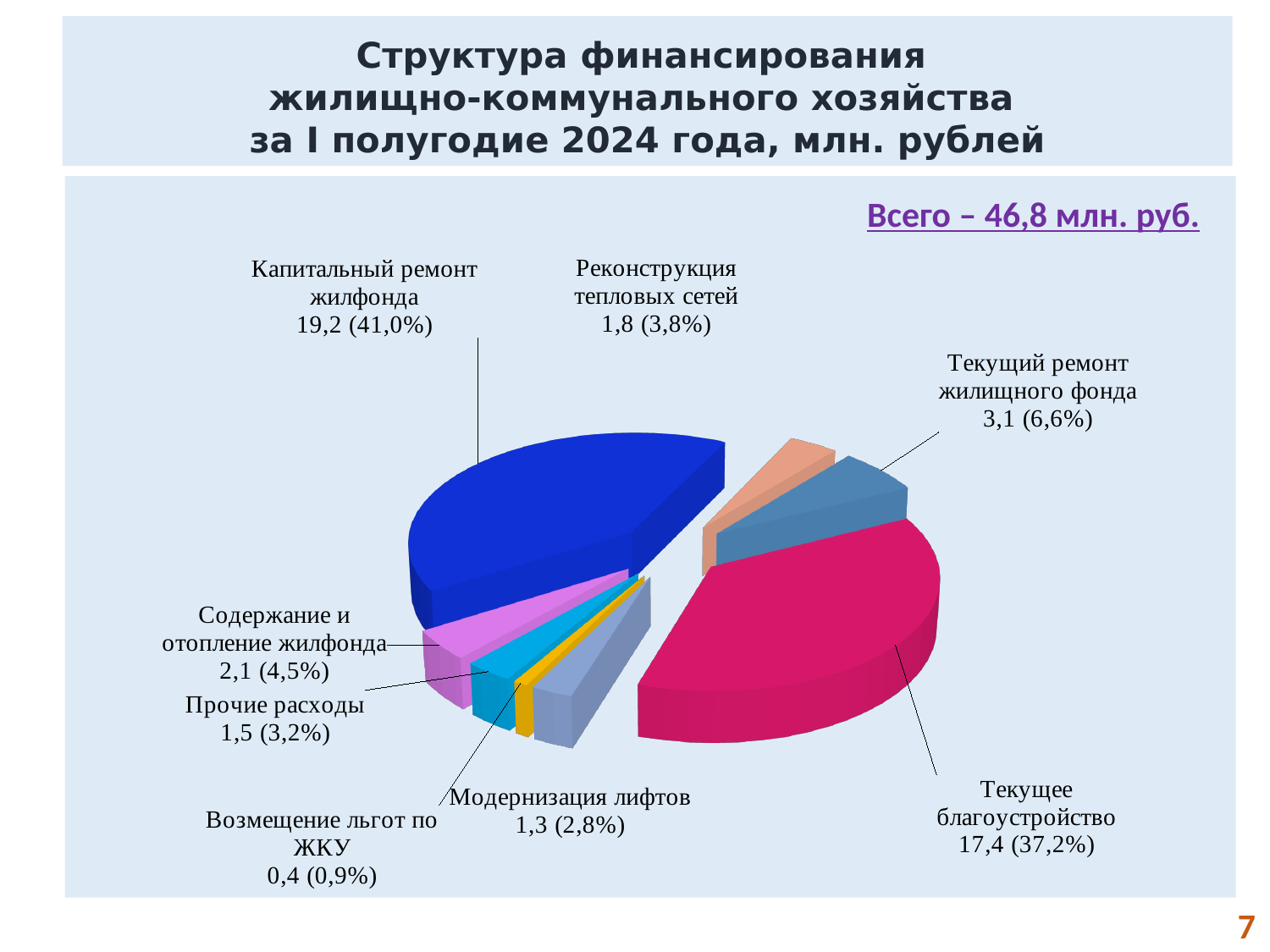

Структура финансирования
жилищно-коммунального хозяйства
за I полугодие 2024 года, млн. рублей

[unsupported chart]

Всего – 46,8 млн. руб.
7